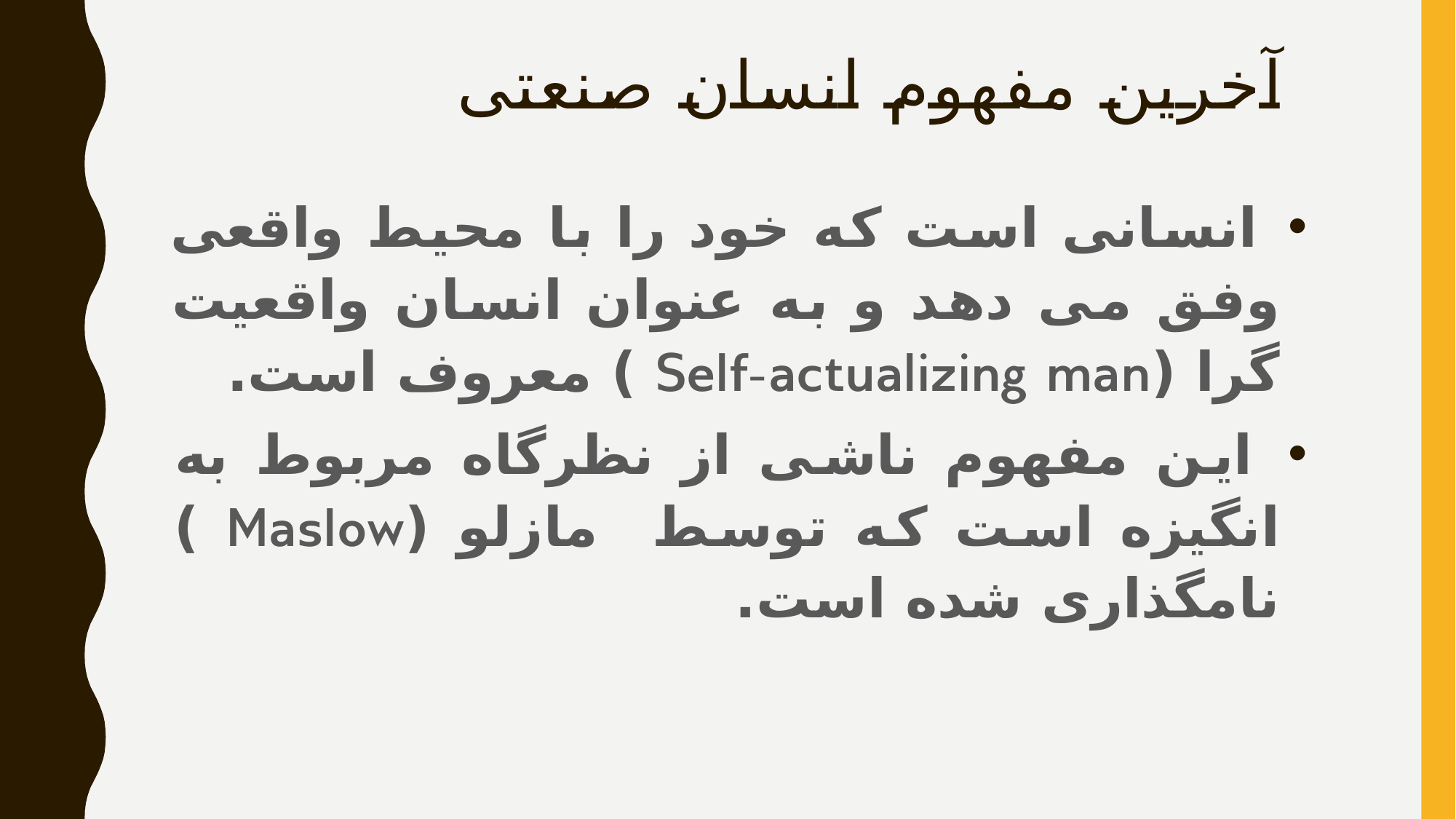

# آخرین مفهوم انسان صنعتی
 انسانی است که خود را با محیط واقعی وفق می دهد و به عنوان انسان واقعیت گرا (Self-actualizing man ) معروف است.
 این مفهوم ناشی از نظرگاه مربوط به انگیزه است که توسط  مازلو (Maslow ) نامگذاری شده است.